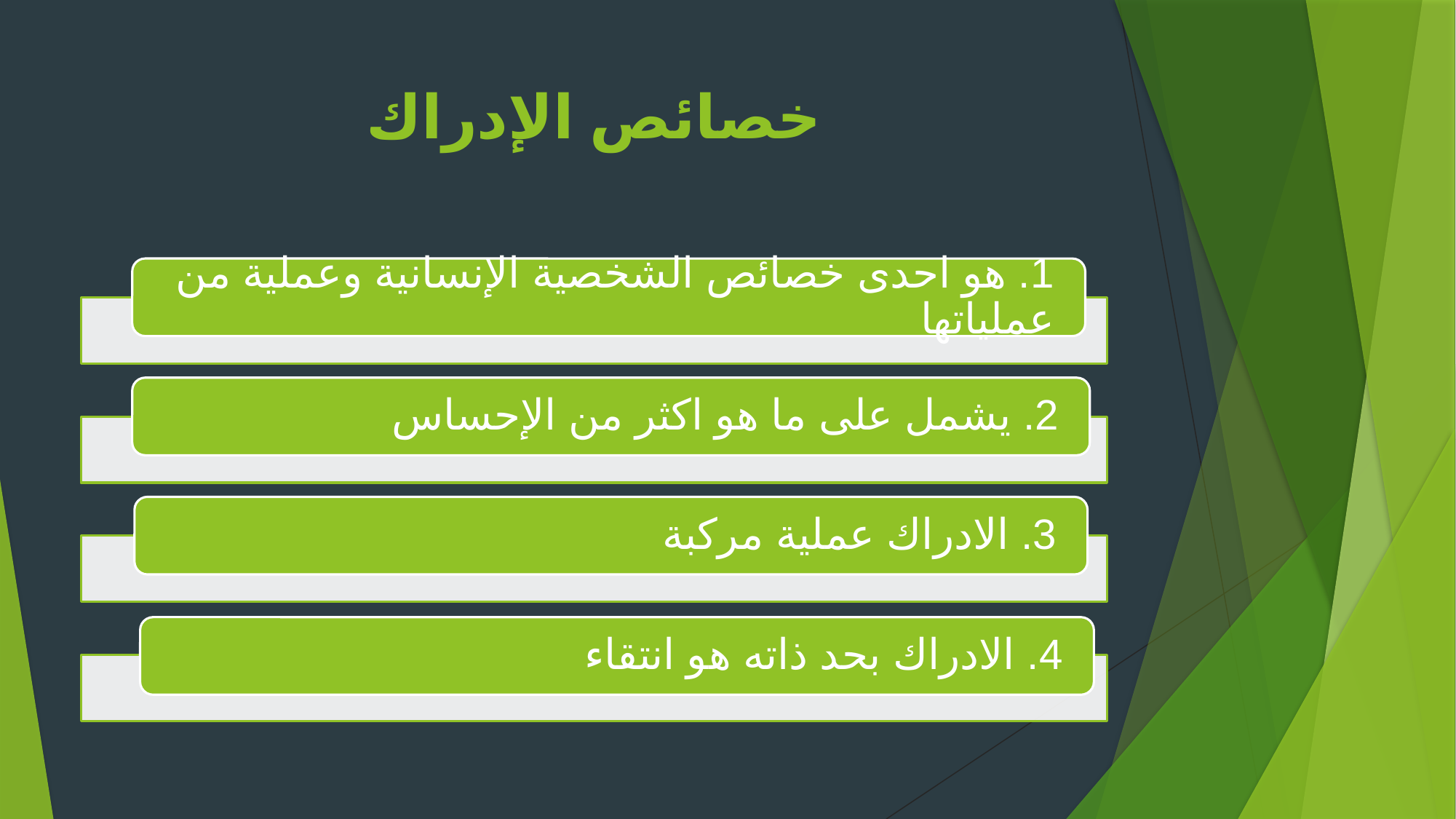

# خصائص الإدراك
1. هو احدى خصائص الشخصية الإنسانية وعملية من عملياتها
2. يشمل على ما هو اكثر من الإحساس
3. الادراك عملية مركبة
4. الادراك بحد ذاته هو انتقاء